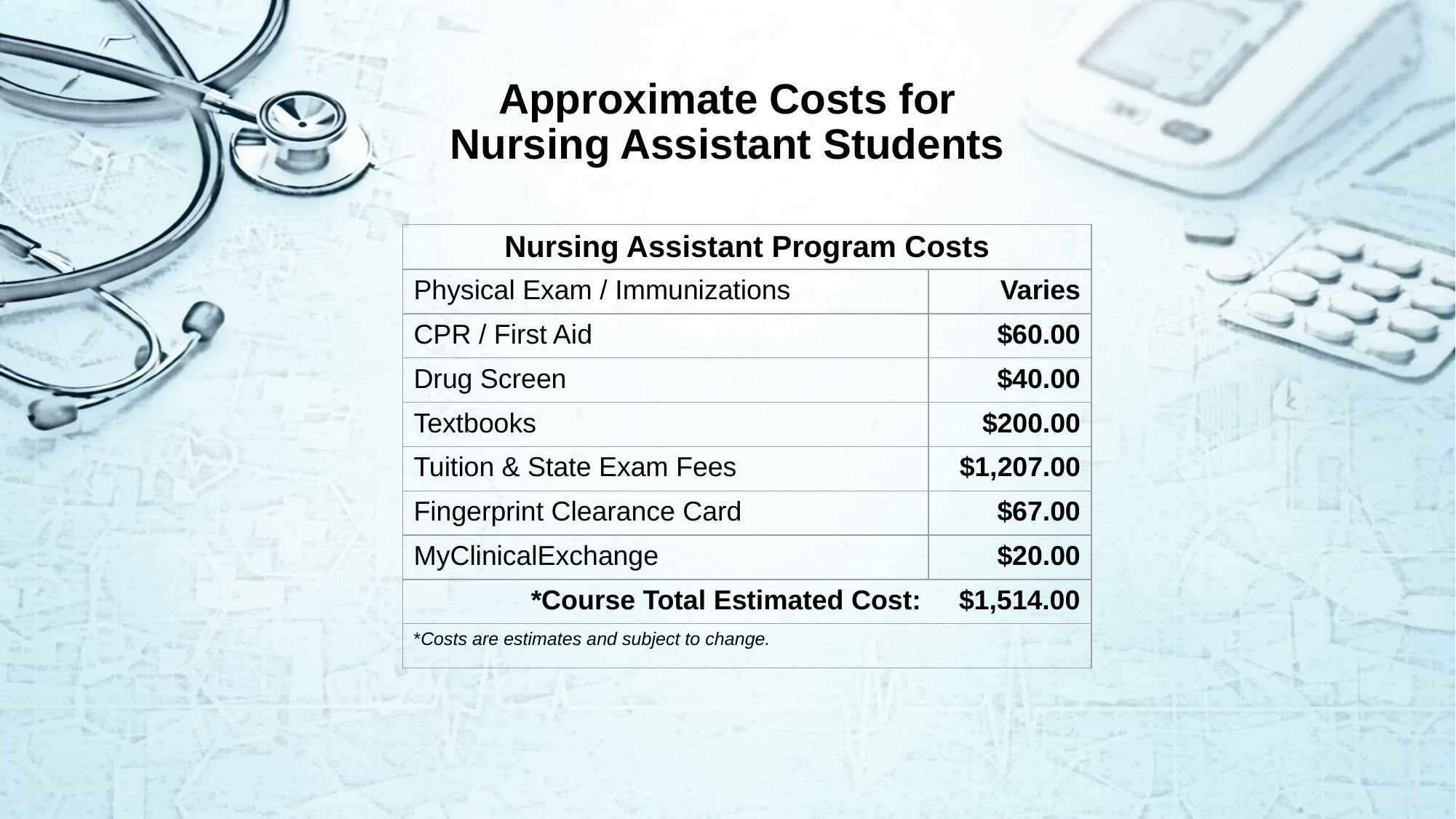

# Approximate Costs for Nursing Assistant Students
| Nursing Assistant Program Costs |  |
| --- | --- |
| Physical Exam / Immunizations | Varies |
| CPR / First Aid | $60.00 |
| Drug Screen | $40.00 |
| Textbooks | $200.00 |
| Tuition & State Exam Fees | $1,207.00 |
| Fingerprint Clearance Card | $67.00 |
| MyClinicalExchange | $20.00 |
| \*Course Total Estimated Cost: $1,514.00 |  |
| \*Costs are estimates and subject to change. |  |